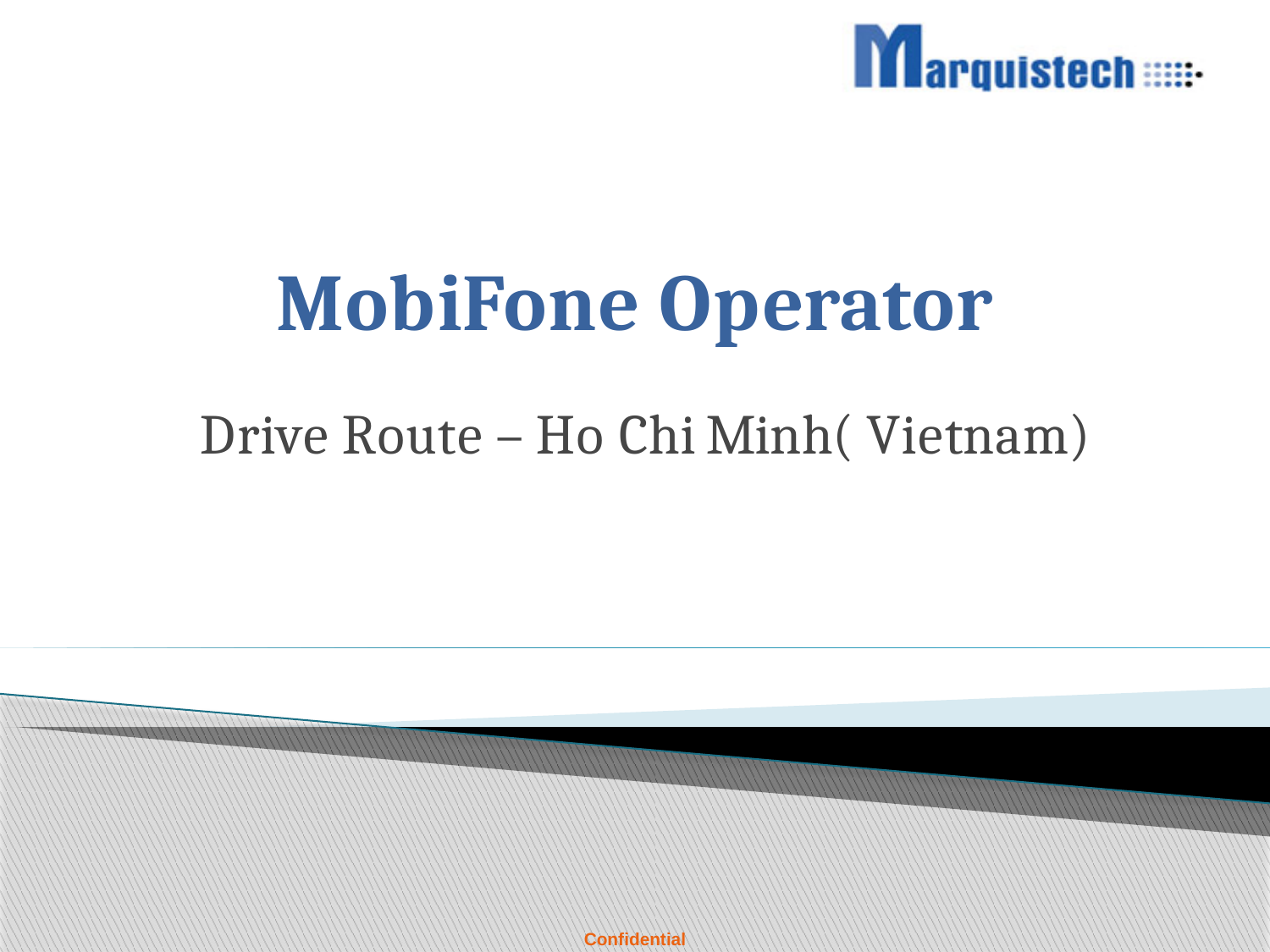

# MobiFone Operator
Drive Route – Ho Chi Minh( Vietnam)